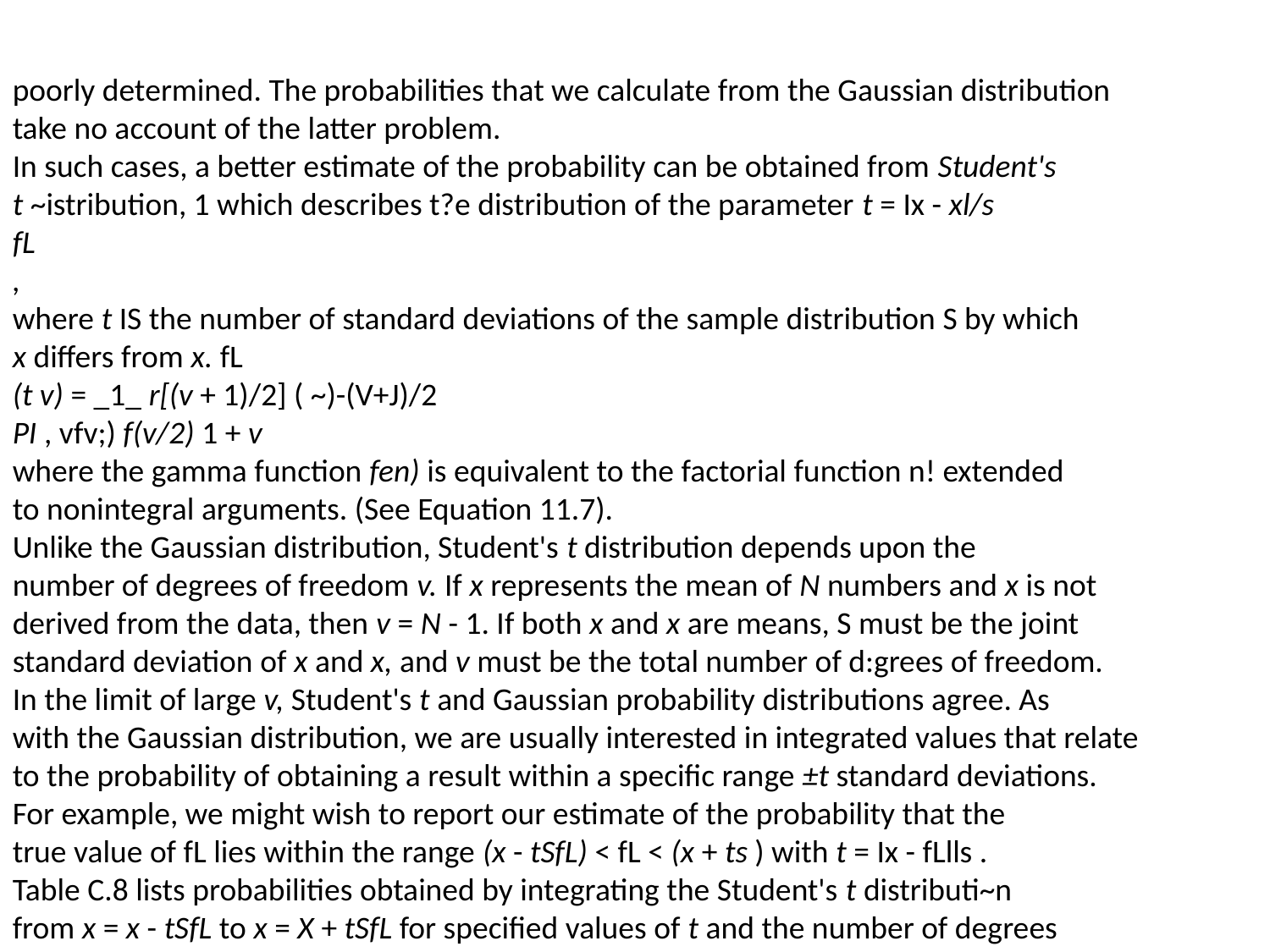

poorly determined. The probabilities that we calculate from the Gaussian distribution
take no account of the latter problem.
In such cases, a better estimate of the probability can be obtained from Student's
t ~istribution, 1 which describes t?e distribution of the parameter t = Ix - xl/s
fL
,
where t IS the number of standard deviations of the sample distribution S by which
x differs from x. fL
(t v) = _1_ r[(v + 1)/2] ( ~)-(V+J)/2
PI , vfv;) f(v/2) 1 + v
where the gamma function fen) is equivalent to the factorial function n! extended
to nonintegral arguments. (See Equation 11.7).
Unlike the Gaussian distribution, Student's t distribution depends upon the
number of degrees of freedom v. If x represents the mean of N numbers and x is not
derived from the data, then v = N - 1. If both x and x are means, S must be the joint
standard deviation of x and x, and v must be the total number of d:grees of freedom.
In the limit of large v, Student's t and Gaussian probability distributions agree. As
with the Gaussian distribution, we are usually interested in integrated values that relate
to the probability of obtaining a result within a specific range ±t standard deviations.
For example, we might wish to report our estimate of the probability that the
true value of fL lies within the range (x - tSfL) < fL < (x + ts ) with t = Ix - fLlls .
Table C.8 lists probabilities obtained by integrating the Student's t distributi~n
from x = x - tSfL to x = X + tSfL for specified values of t and the number of degrees
of freedom v. The corresponding values for Gaussian probability (which are independent
of v) are listed in the last column.
Consider again Example 4.1 in which the student made 50 time measurements
and found that the mean of his measurements deviated by 1.4sfL from the established
value. From Gaussian probability we observed that approximately 84% of experiments
should yield a result that is within 1.4 standard deviations of the expected result.
From Student's t distribution (Table C.8.), we observe that the probability is
lower by about 0.6%. However, suppose the student made only six measurements
using a more precise measuring system and again obtained a result that differed
from the mean by t = 1.4sfL (see Exercise 4.12). Small numbers of measurements
are common in undergraduate laboratory experiments, where time may be short and
the measurements may be tedious. What probability is implied for 5 degrees of freedom
by a difference of t = l.4sfL? The Gaussian probability is unchanged at ~84%;
Student's t predicts -78%. Thus, for experiments with only a few degrees of freedom,
Gaussian probability overestimates the confidence level associated with a
given range t. Another way of looking at this is to note that, for the same confidence
level, Student's t probability requires a larger uncertainty estimate than does
Gaussian probability.
Generally, a result is considered to be significant only at confidence levels of
95% or better. In Gaussian probability, this corresponds to a range of approximately
±20'. We can observe from Table C.8 that for a sample of only three data points
I"Review of Particle Physics," The European Physical Journal C, vol. 15, p. 193 (2000)